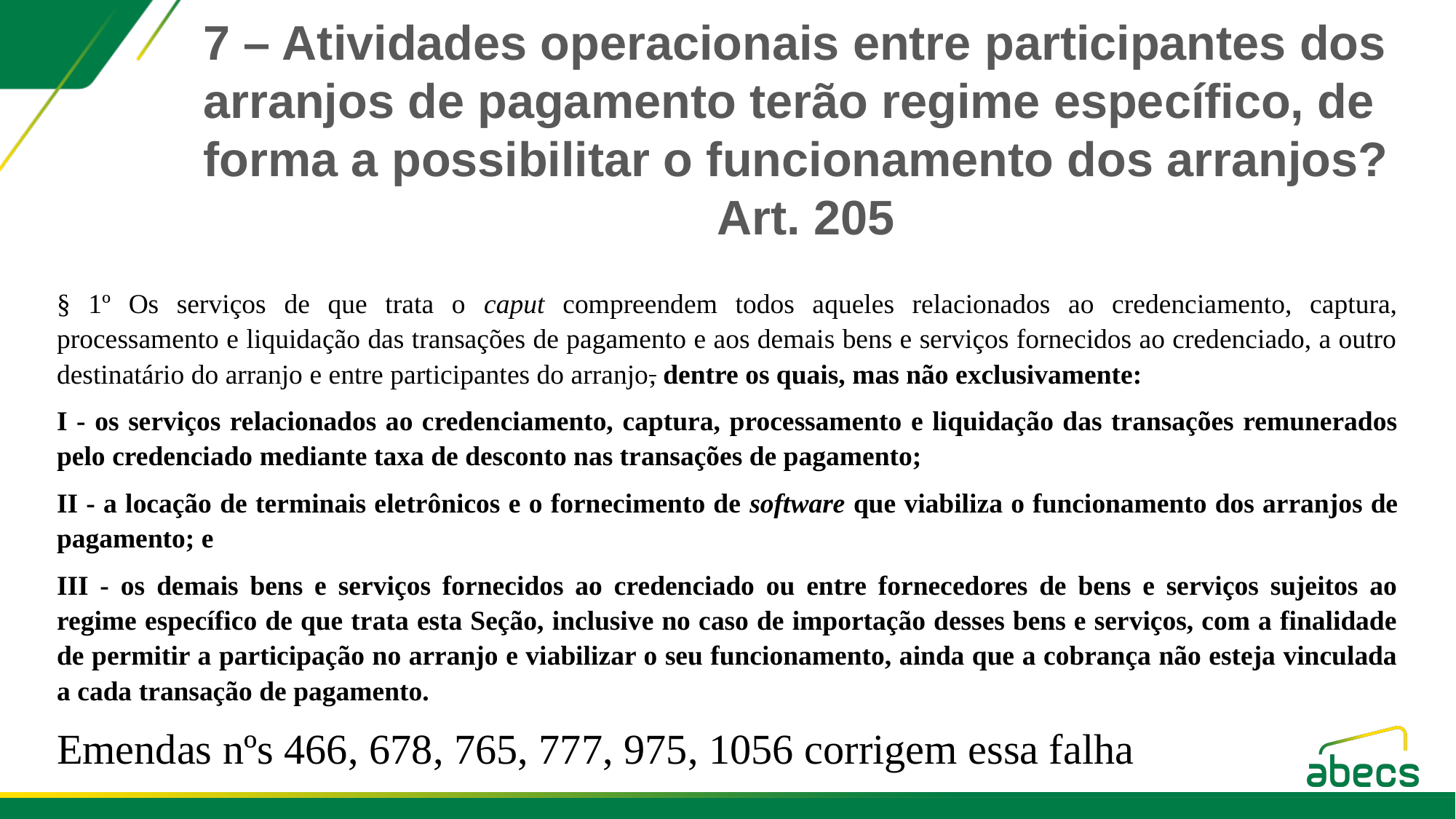

7 – Atividades operacionais entre participantes dos arranjos de pagamento terão regime específico, de forma a possibilitar o funcionamento dos arranjos?
Art. 205
§ 1º Os serviços de que trata o caput compreendem todos aqueles relacionados ao credenciamento, captura, processamento e liquidação das transações de pagamento e aos demais bens e serviços fornecidos ao credenciado, a outro destinatário do arranjo e entre participantes do arranjo, dentre os quais, mas não exclusivamente:
I - os serviços relacionados ao credenciamento, captura, processamento e liquidação das transações remunerados pelo credenciado mediante taxa de desconto nas transações de pagamento;
II - a locação de terminais eletrônicos e o fornecimento de software que viabiliza o funcionamento dos arranjos de pagamento; e
III - os demais bens e serviços fornecidos ao credenciado ou entre fornecedores de bens e serviços sujeitos ao regime específico de que trata esta Seção, inclusive no caso de importação desses bens e serviços, com a finalidade de permitir a participação no arranjo e viabilizar o seu funcionamento, ainda que a cobrança não esteja vinculada a cada transação de pagamento.
Emendas nºs 466, 678, 765, 777, 975, 1056 corrigem essa falha